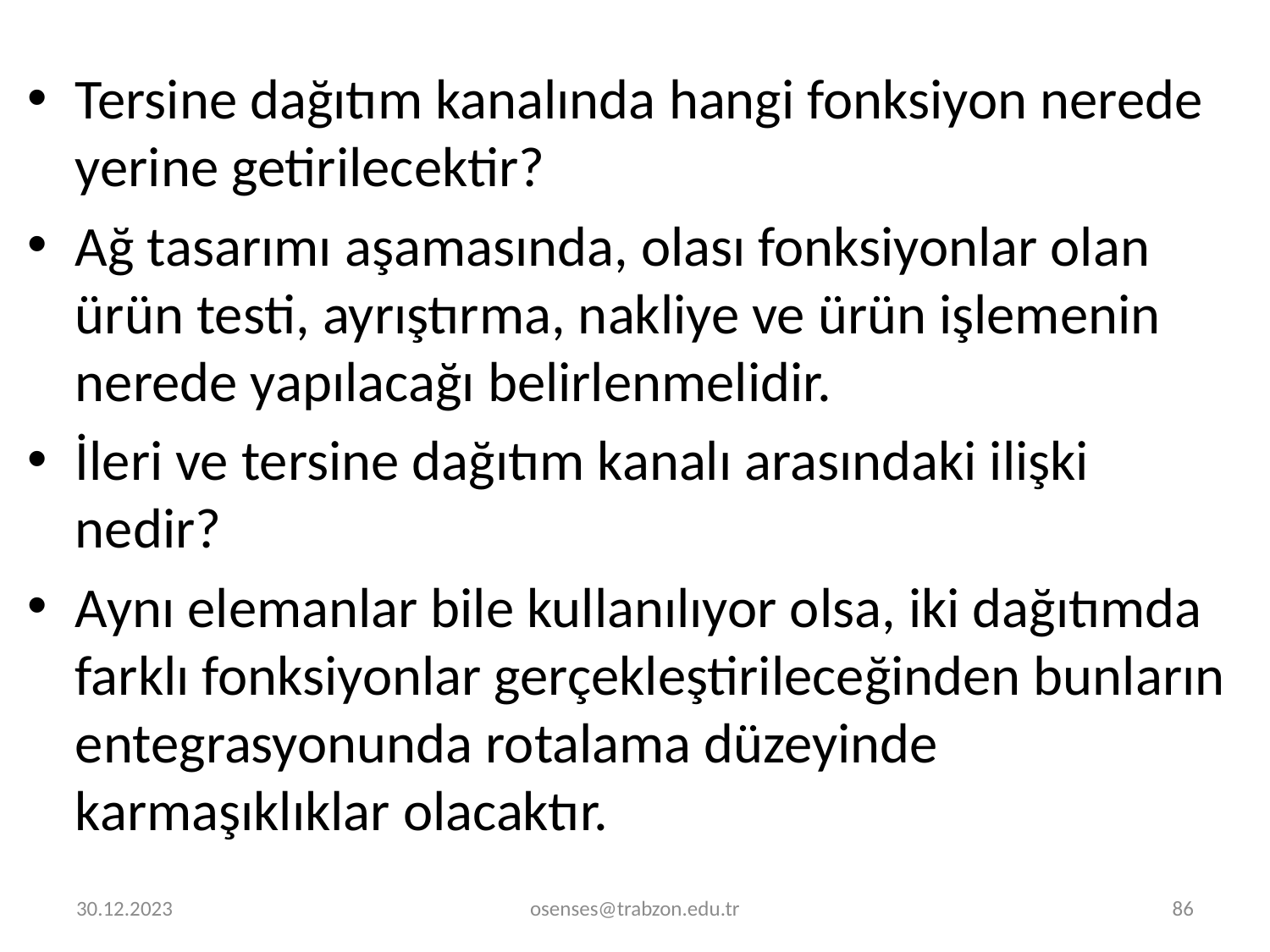

Tersine dağıtım kanalında hangi fonksiyon nerede yerine getirilecektir?
Ağ tasarımı aşamasında, olası fonksiyonlar olan ürün testi, ayrıştırma, nakliye ve ürün işlemenin nerede yapılacağı belirlenmelidir.
İleri ve tersine dağıtım kanalı arasındaki ilişki nedir?
Aynı elemanlar bile kullanılıyor olsa, iki dağıtımda farklı fonksiyonlar gerçekleştirileceğinden bunların entegrasyonunda rotalama düzeyinde karmaşıklıklar olacaktır.

30.12.2023
osenses@trabzon.edu.tr
86